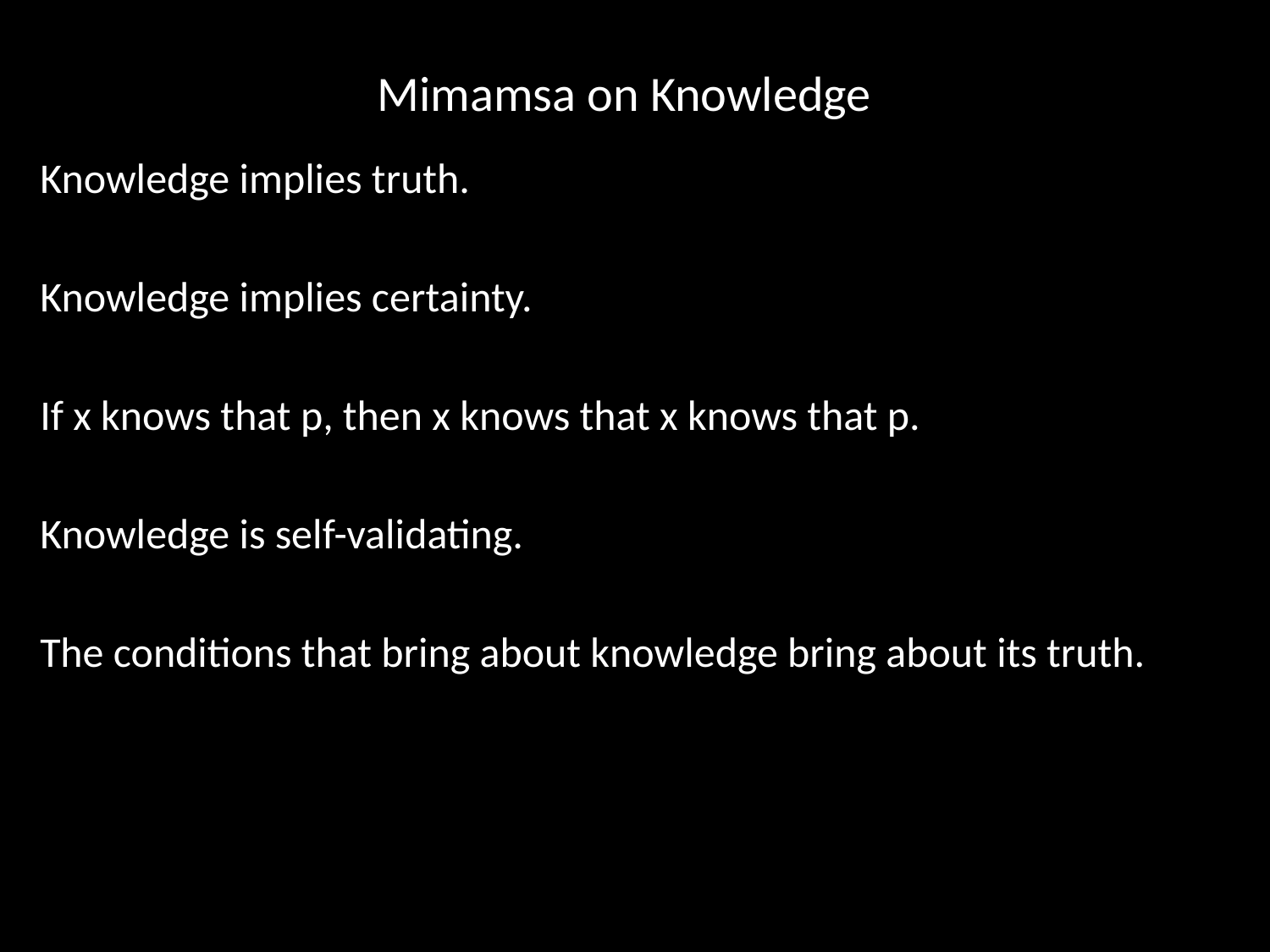

# Mimamsa on Knowledge
Knowledge implies truth.

Knowledge implies certainty.

If x knows that p, then x knows that x knows that p.

Knowledge is self-validating.

The conditions that bring about knowledge bring about its truth.